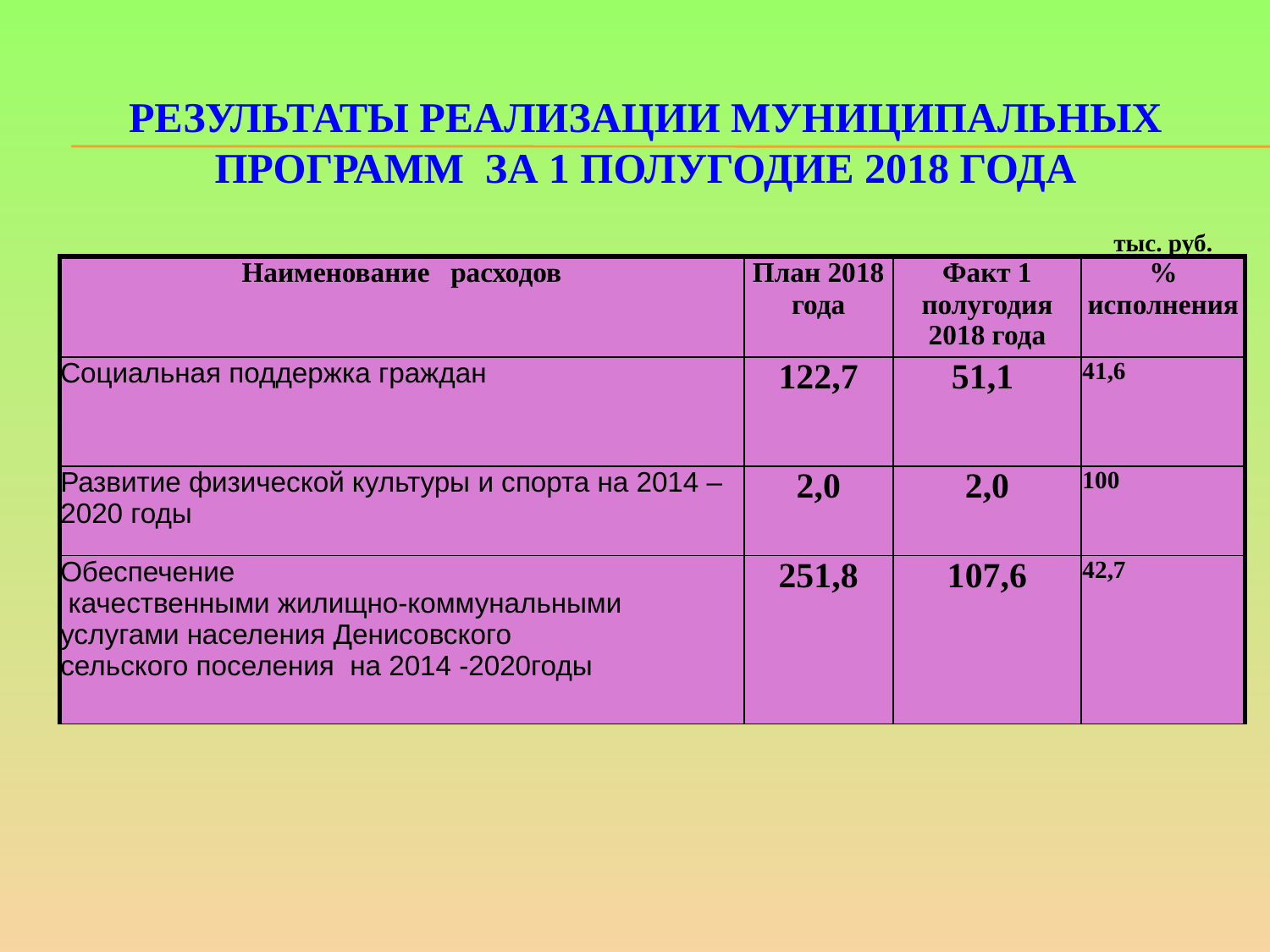

# Результаты реализации муниципальных программ  за 1 полугодие 2018 года
|  |  |  | тыс. руб. |
| --- | --- | --- | --- |
| Наименование расходов | План 2018 года | Факт 1 полугодия 2018 года | % исполнения |
| Социальная поддержка граждан | 122,7 | 51,1 | 41,6 |
| Развитие физической культуры и спорта на 2014 – 2020 годы | 2,0 | 2,0 | 100 |
| Обеспечение качественными жилищно-коммунальными услугами населения Денисовского сельского поселения на 2014 -2020годы | 251,8 | 107,6 | 42,7 |